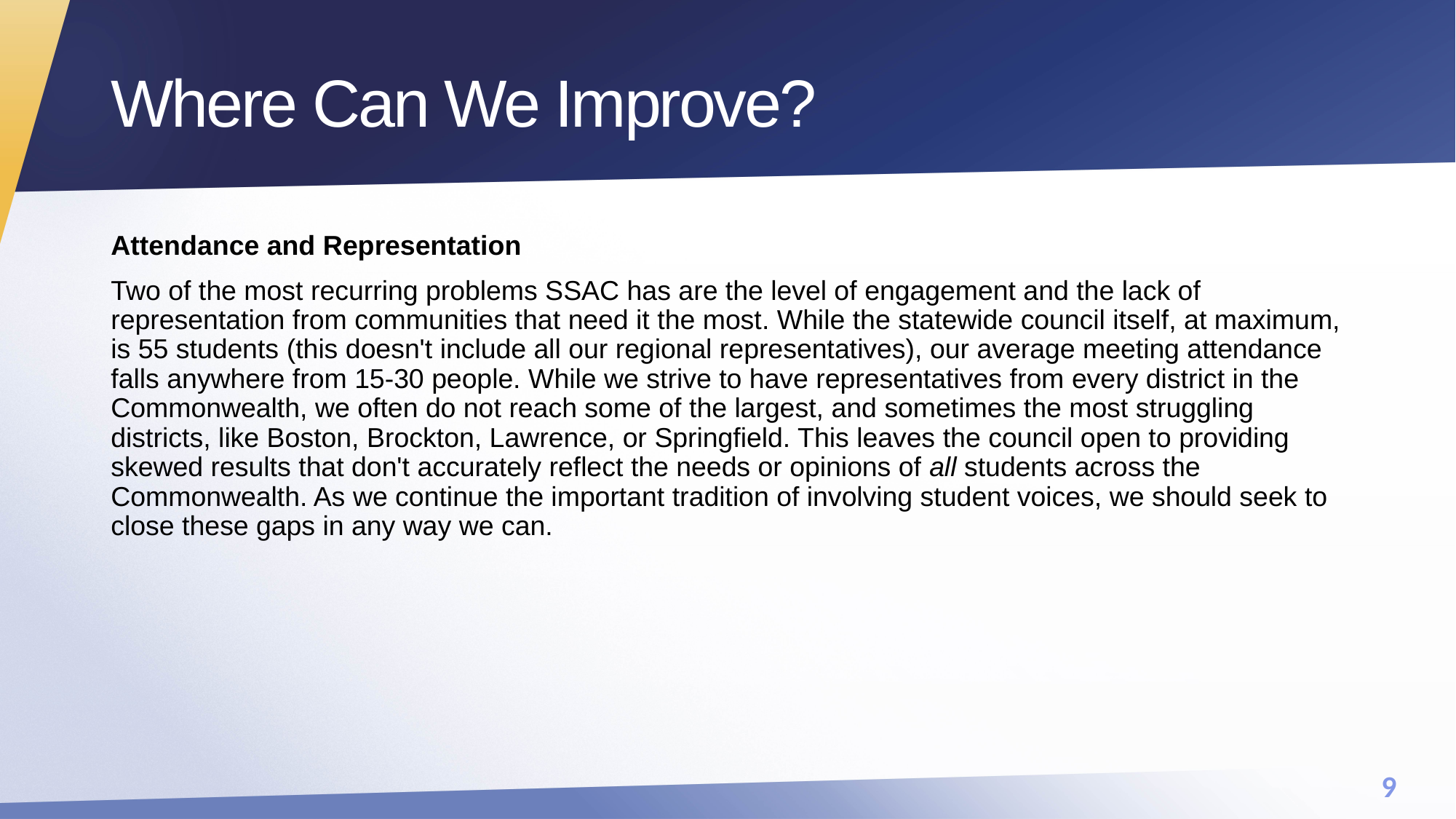

# Where Can We Improve?
Attendance and Representation
Two of the most recurring problems SSAC has are the level of engagement and the lack of representation from communities that need it the most. While the statewide council itself, at maximum, is 55 students (this doesn't include all our regional representatives), our average meeting attendance falls anywhere from 15-30 people. While we strive to have representatives from every district in the Commonwealth, we often do not reach some of the largest, and sometimes the most struggling districts, like Boston, Brockton, Lawrence, or Springfield. This leaves the council open to providing skewed results that don't accurately reflect the needs or opinions of all students across the Commonwealth. As we continue the important tradition of involving student voices, we should seek to close these gaps in any way we can.